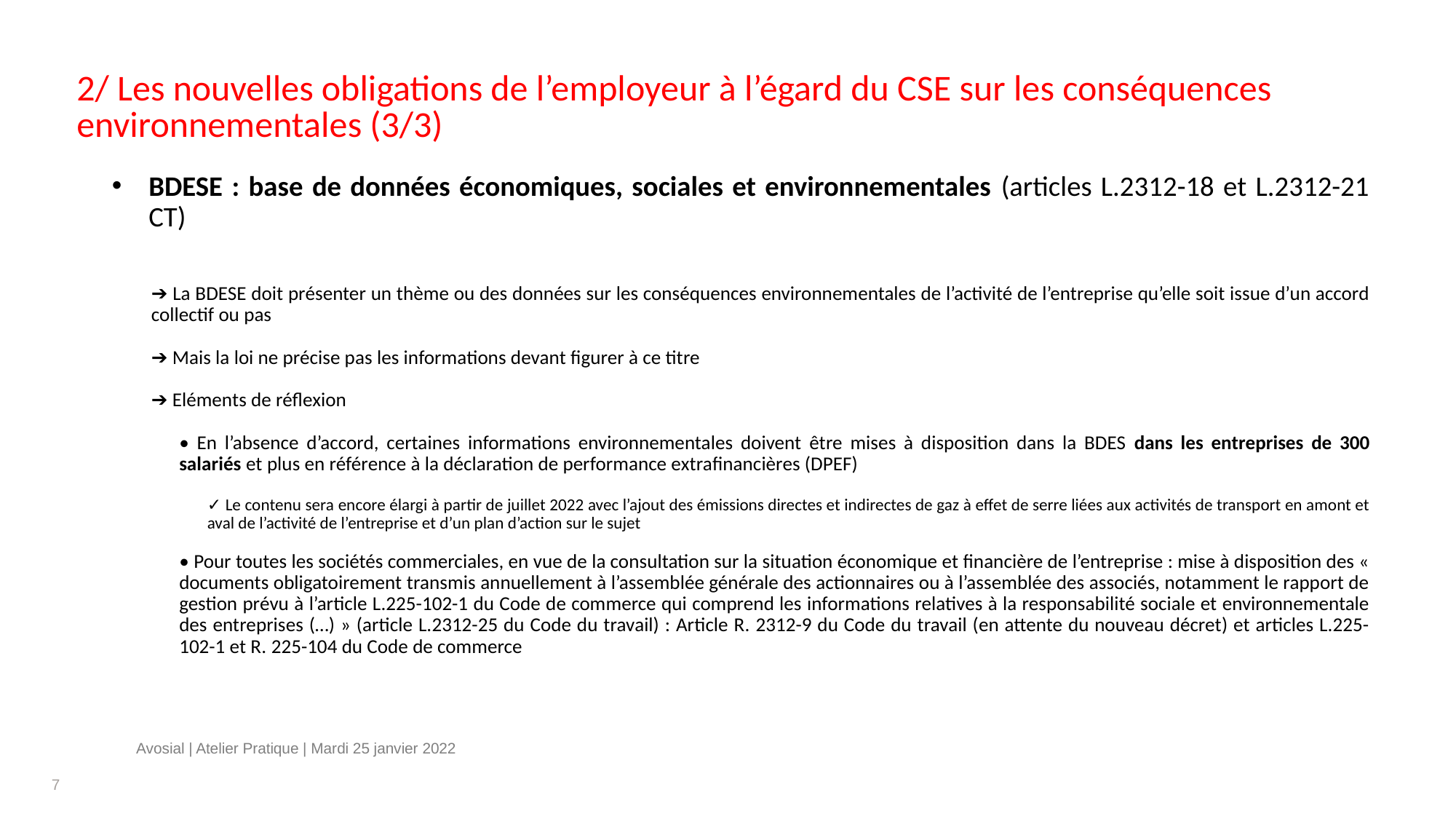

2/ Les nouvelles obligations de l’employeur à l’égard du CSE sur les conséquences environnementales (3/3)

BDESE : base de données économiques, sociales et environnementales (articles L.2312-18 et L.2312-21 CT)

➔ La BDESE doit présenter un thème ou des données sur les conséquences environnementales de l’activité de l’entreprise qu’elle soit issue d’un accord collectif ou pas

➔ Mais la loi ne précise pas les informations devant figurer à ce titre

➔ Eléments de réflexion

• En l’absence d’accord, certaines informations environnementales doivent être mises à disposition dans la BDES dans les entreprises de 300 salariés et plus en référence à la déclaration de performance extrafinancières (DPEF)

✓ Le contenu sera encore élargi à partir de juillet 2022 avec l’ajout des émissions directes et indirectes de gaz à effet de serre liées aux activités de transport en amont et aval de l’activité de l’entreprise et d’un plan d’action sur le sujet

• Pour toutes les sociétés commerciales, en vue de la consultation sur la situation économique et financière de l’entreprise : mise à disposition des « documents obligatoirement transmis annuellement à l’assemblée générale des actionnaires ou à l’assemblée des associés, notamment le rapport de gestion prévu à l’article L.225-102-1 du Code de commerce qui comprend les informations relatives à la responsabilité sociale et environnementale des entreprises (…) » (article L.2312-25 du Code du travail) : Article R. 2312-9 du Code du travail (en attente du nouveau décret) et articles L.225-102-1 et R. 225-104 du Code de commerce
Avosial | Atelier Pratique | Mardi 25 janvier 2022
7